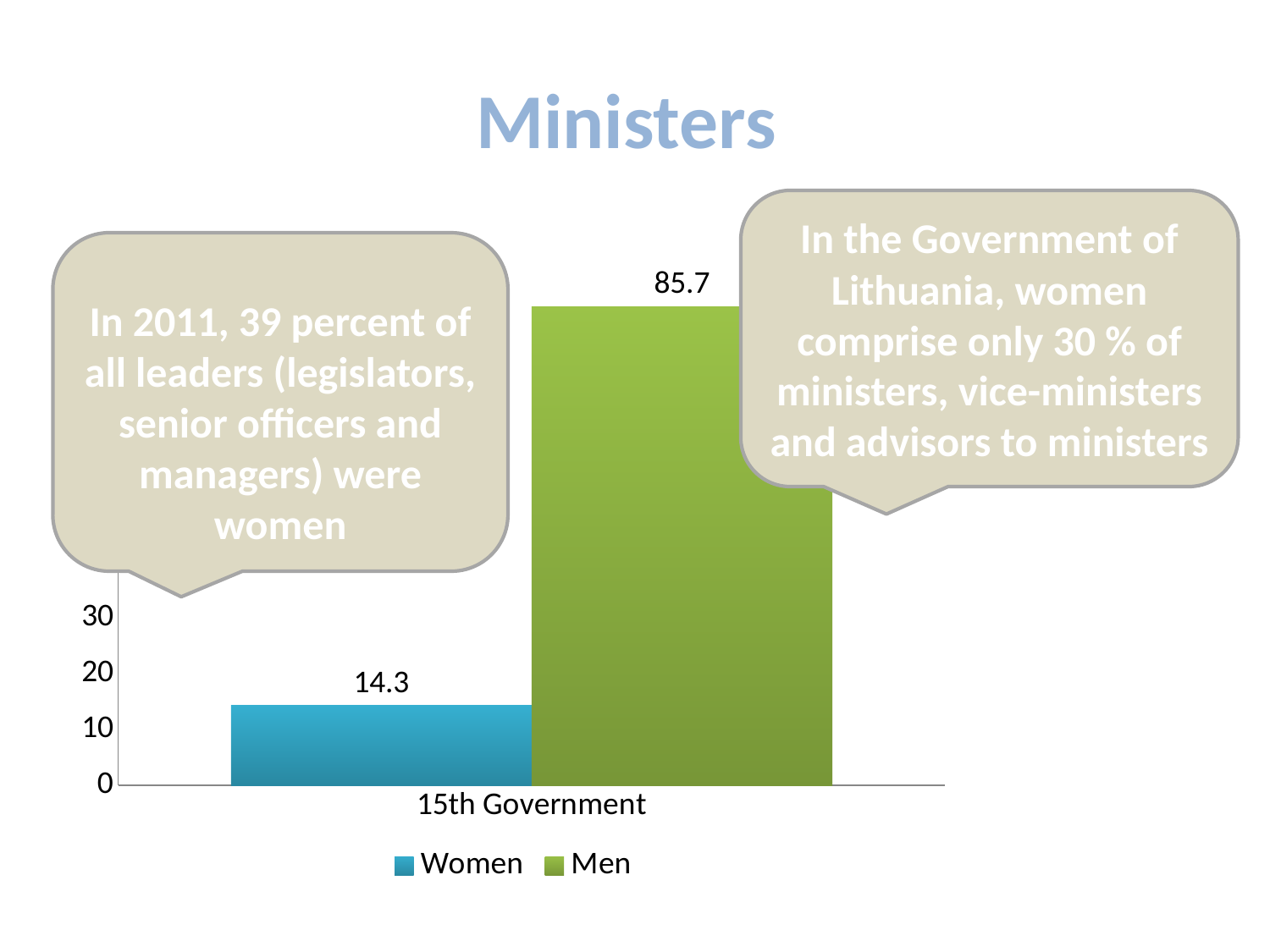

# Ministers
In the Government of Lithuania, women comprise only 30 % of ministers, vice-ministers and advisors to ministers

In 2011, 39 percent of all leaders (legislators, senior officers and managers) were women

### Chart

| Category | Women | Men |
|---|---|---|
| 15th Government | 14.3 | 85.7 |